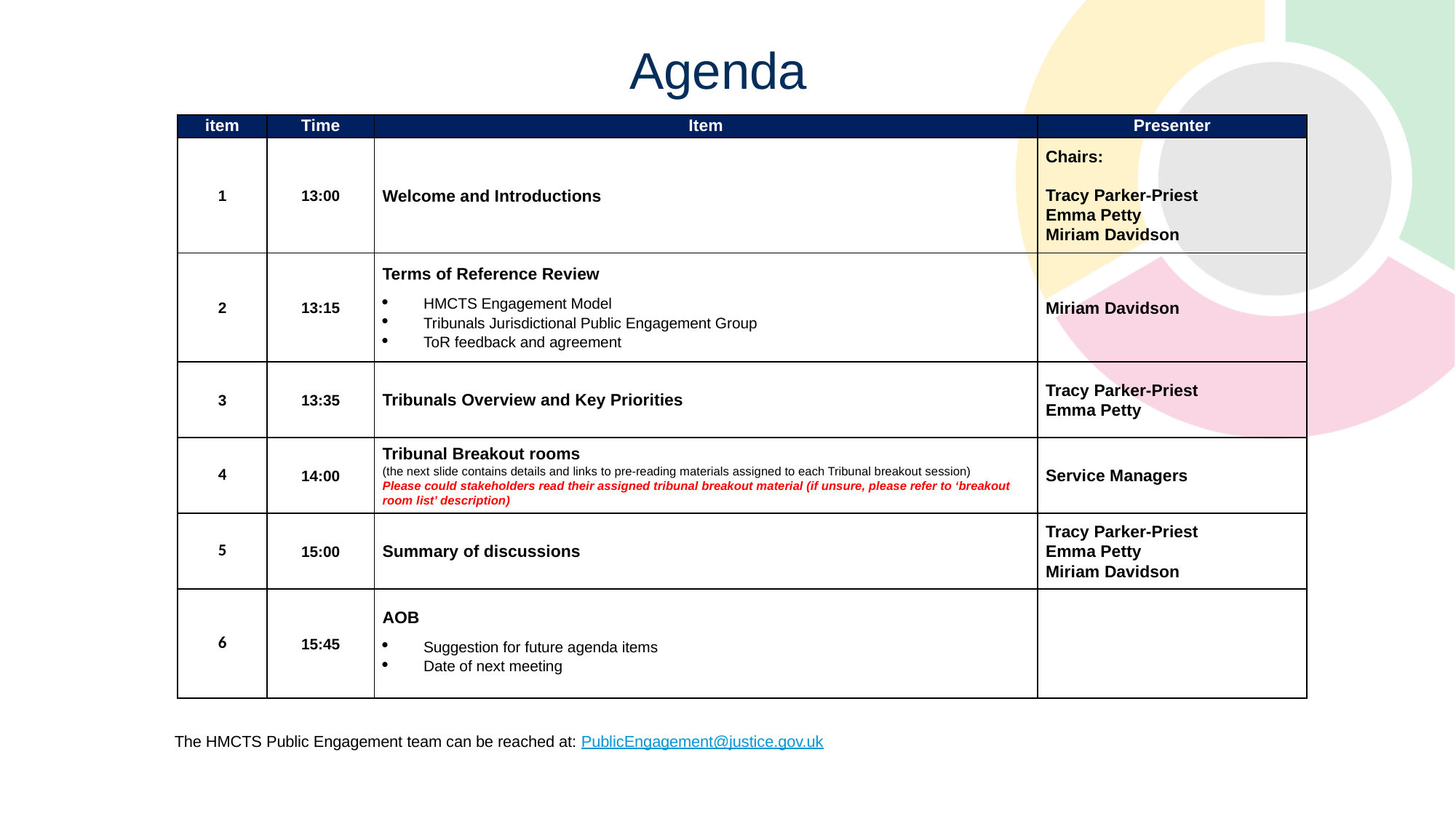

Agenda
| item | Time | Item | Presenter |
| --- | --- | --- | --- |
| 1 | 13:00 | Welcome and Introductions | Chairs: Tracy Parker-Priest Emma Petty Miriam Davidson |
| 2 | 13:15 | Terms of Reference Review HMCTS Engagement Model Tribunals Jurisdictional Public Engagement Group ToR feedback and agreement | Miriam Davidson |
| 3 | 13:35 | Tribunals Overview and Key Priorities | Tracy Parker-Priest Emma Petty |
| 4 | 14:00 | Tribunal Breakout rooms (the next slide contains details and links to pre-reading materials assigned to each Tribunal breakout session) Please could stakeholders read their assigned tribunal breakout material (if unsure, please refer to ‘breakout room list’ description) | Service Managers |
| 5 | 15:00 | Summary of discussions | Tracy Parker-Priest Emma Petty Miriam Davidson |
| 6 | 15:45 | AOB Suggestion for future agenda items Date of next meeting |  |
The HMCTS Public Engagement team can be reached at: PublicEngagement@justice.gov.uk